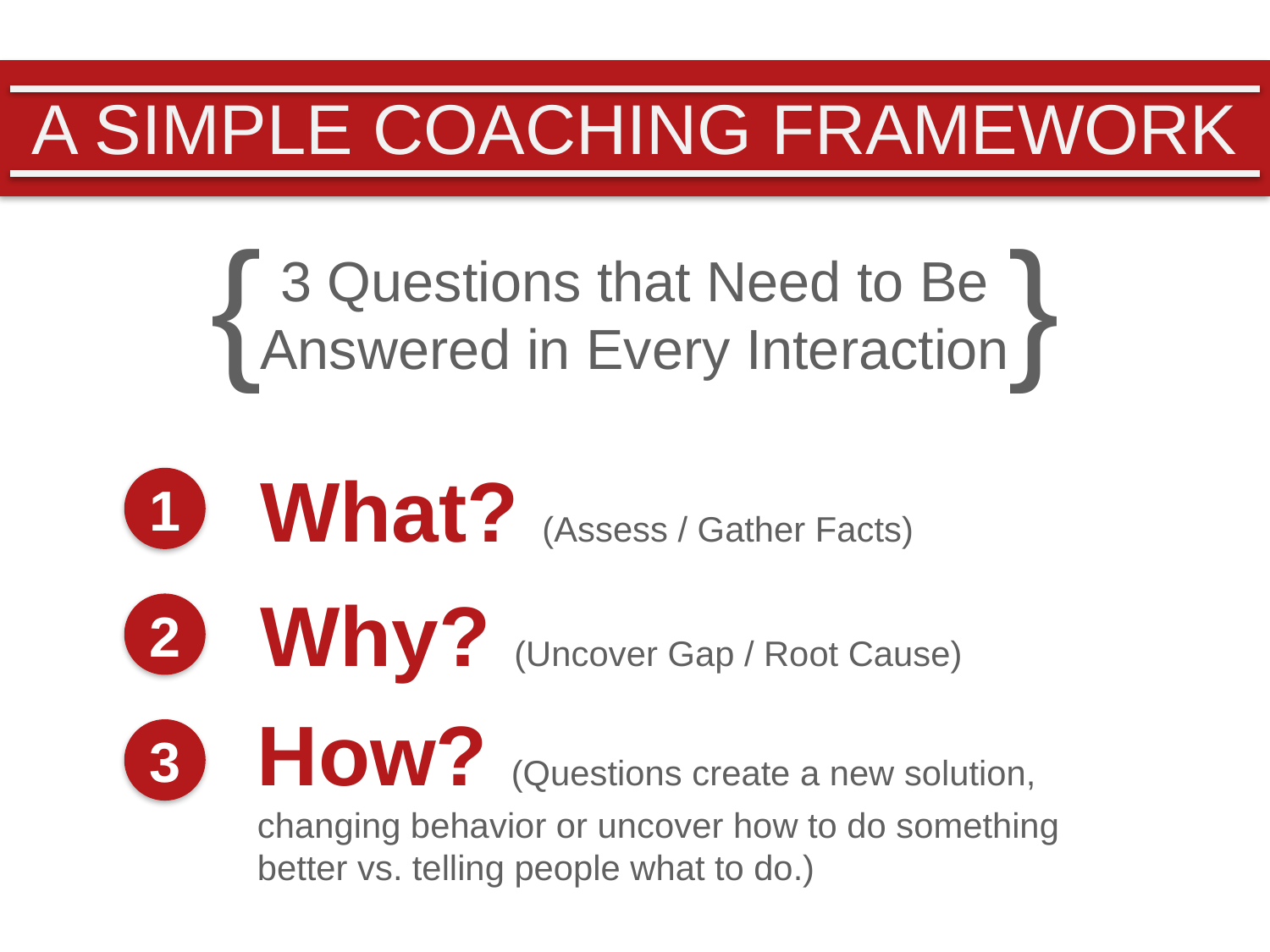

A SIMPLE COACHING FRAMEWORK
{
}
3 Questions that Need to Be Answered in Every Interaction
What? (Assess / Gather Facts)
1
Why? (Uncover Gap / Root Cause)
2
How? (Questions create a new solution, changing behavior or uncover how to do something better vs. telling people what to do.)
3